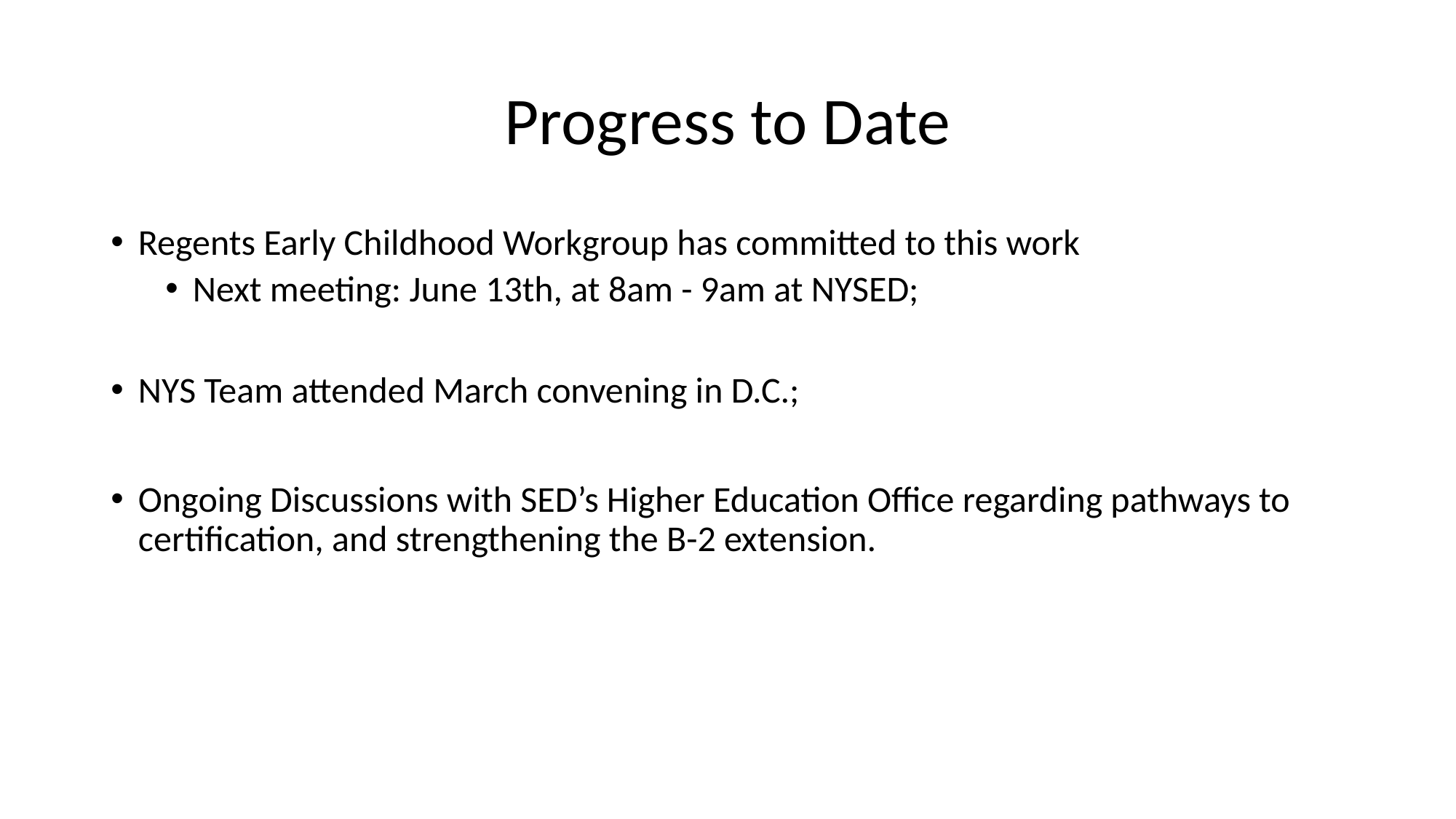

# Progress to Date
Regents Early Childhood Workgroup has committed to this work
Next meeting: June 13th, at 8am - 9am at NYSED;

NYS Team attended March convening in D.C.;

Ongoing Discussions with SED’s Higher Education Office regarding pathways to certification, and strengthening the B-2 extension.